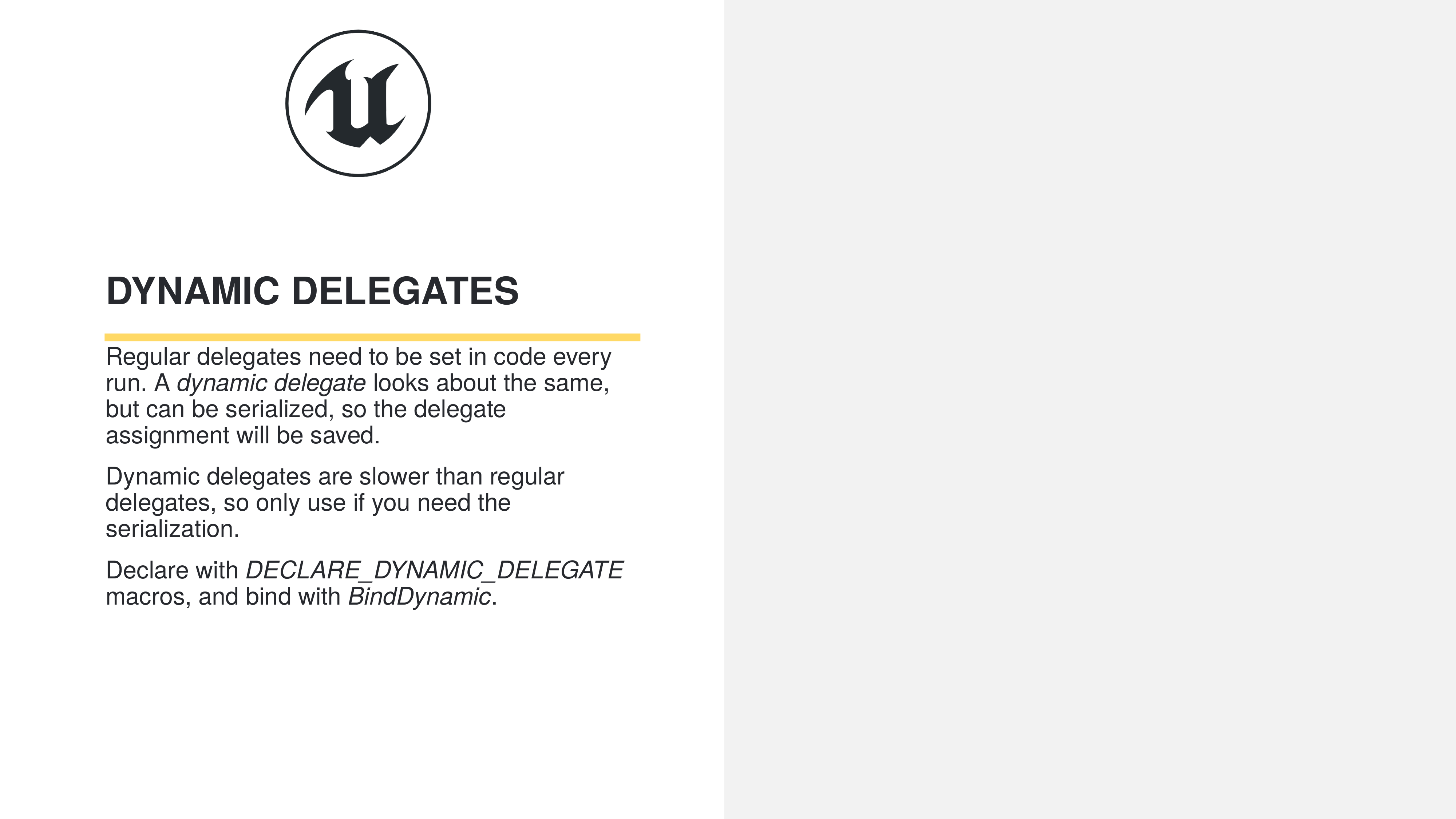

# Dynamic Delegates
Regular delegates need to be set in code every run. A dynamic delegate looks about the same, but can be serialized, so the delegate assignment will be saved.
Dynamic delegates are slower than regular delegates, so only use if you need the serialization.
Declare with DECLARE_DYNAMIC_DELEGATE macros, and bind with BindDynamic.